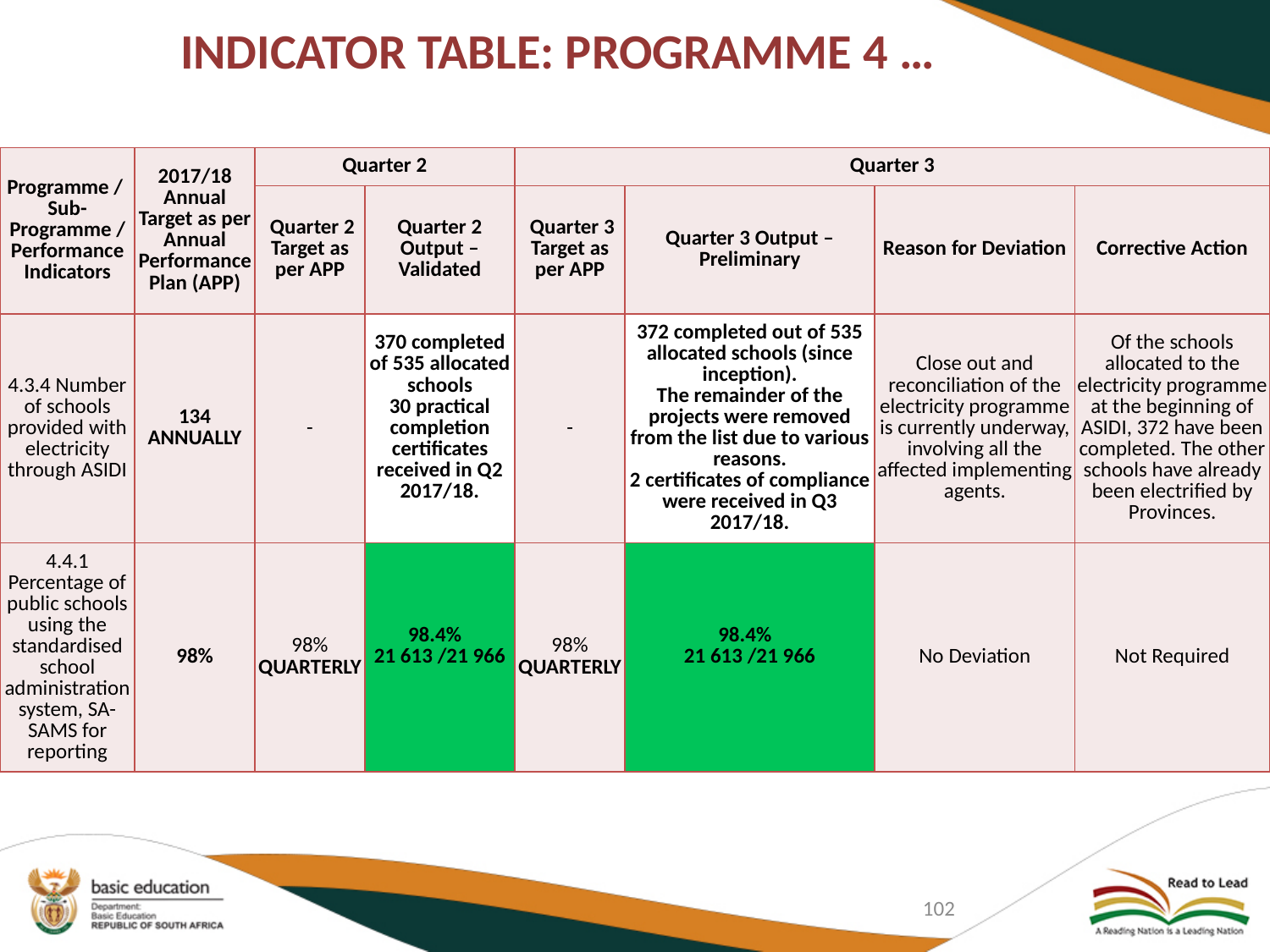

# INDICATOR TABLE: PROGRAMME 4 …
| Programme / Sub-Programme / Performance Indicators | 2017/18 Annual Target as per Annual Performance Plan (APP) | Quarter 2 |  | Quarter 3 |  |  |  |
| --- | --- | --- | --- | --- | --- | --- | --- |
|  |  | Quarter 2 Target as per APP | Quarter 2 Output – Validated | Quarter 3 Target as per APP | Quarter 3 Output – Preliminary | Reason for Deviation | Corrective Action |
| 4.3.4 Number of schools provided with electricity through ASIDI | 134 ANNUALLY | - | 370 completed of 535 allocated schools 30 practical completion certificates received in Q2 2017/18. | - | 372 completed out of 535 allocated schools (since inception). The remainder of the projects were removed from the list due to various reasons. 2 certificates of compliance were received in Q3 2017/18. | Close out and reconciliation of the electricity programme is currently underway, involving all the affected implementing agents. | Of the schools allocated to the electricity programme at the beginning of ASIDI, 372 have been completed. The other schools have already been electrified by Provinces. |
| 4.4.1 Percentage of public schools using the standardised school administration system, SA-SAMS for reporting | 98% | 98% QUARTERLY | 98.4% 21 613 /21 966 | 98% QUARTERLY | 98.4% 21 613 /21 966 | No Deviation | Not Required |
102